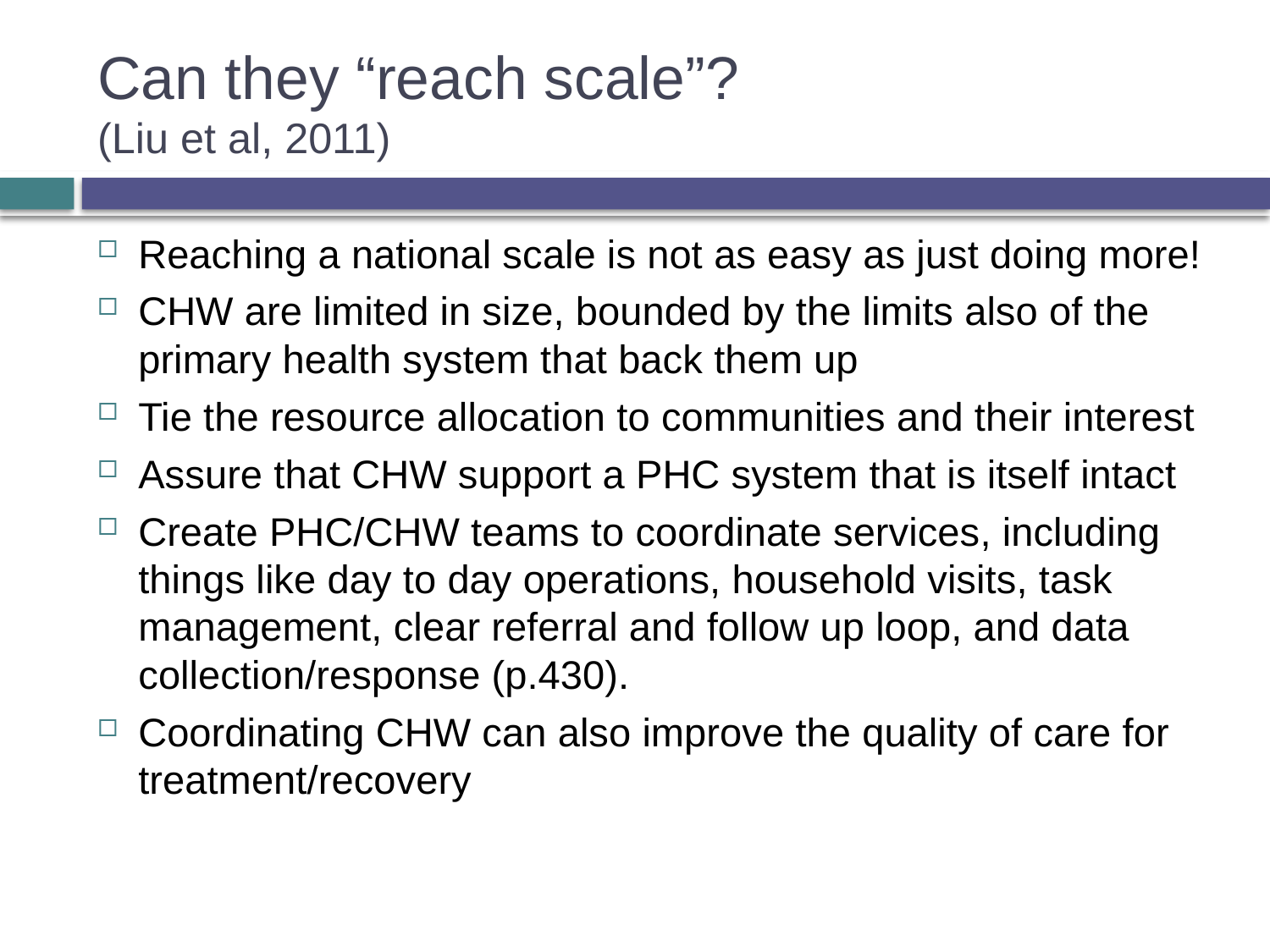

# Can they “reach scale”? (Liu et al, 2011)
Reaching a national scale is not as easy as just doing more!
CHW are limited in size, bounded by the limits also of the primary health system that back them up
Tie the resource allocation to communities and their interest
Assure that CHW support a PHC system that is itself intact
Create PHC/CHW teams to coordinate services, including things like day to day operations, household visits, task management, clear referral and follow up loop, and data collection/response (p.430).
Coordinating CHW can also improve the quality of care for treatment/recovery